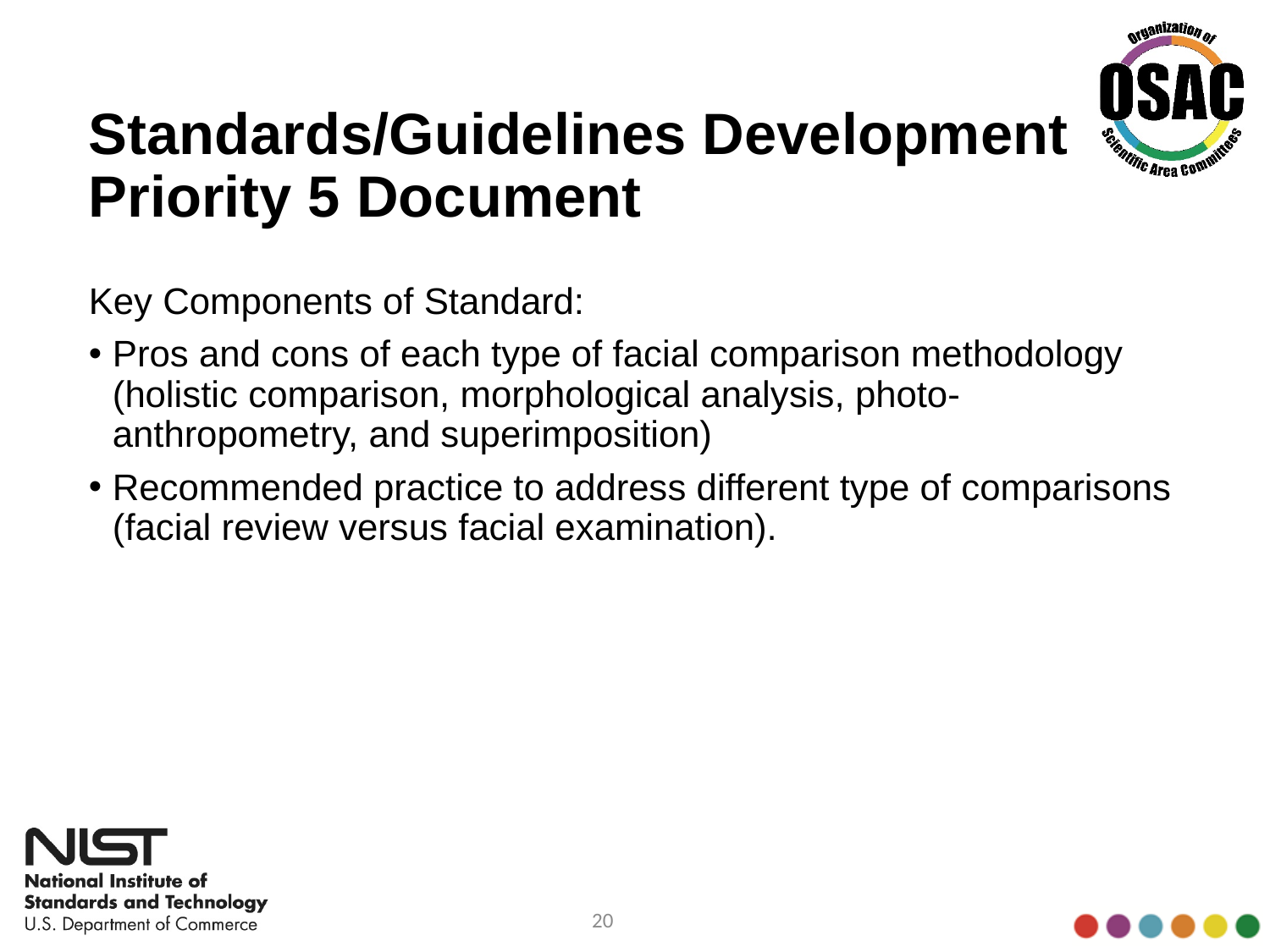

# Standards/Guidelines Development Priority 5 Document
Key Components of Standard:
Pros and cons of each type of facial comparison methodology (holistic comparison, morphological analysis, photo-anthropometry, and superimposition)
Recommended practice to address different type of comparisons (facial review versus facial examination).

20